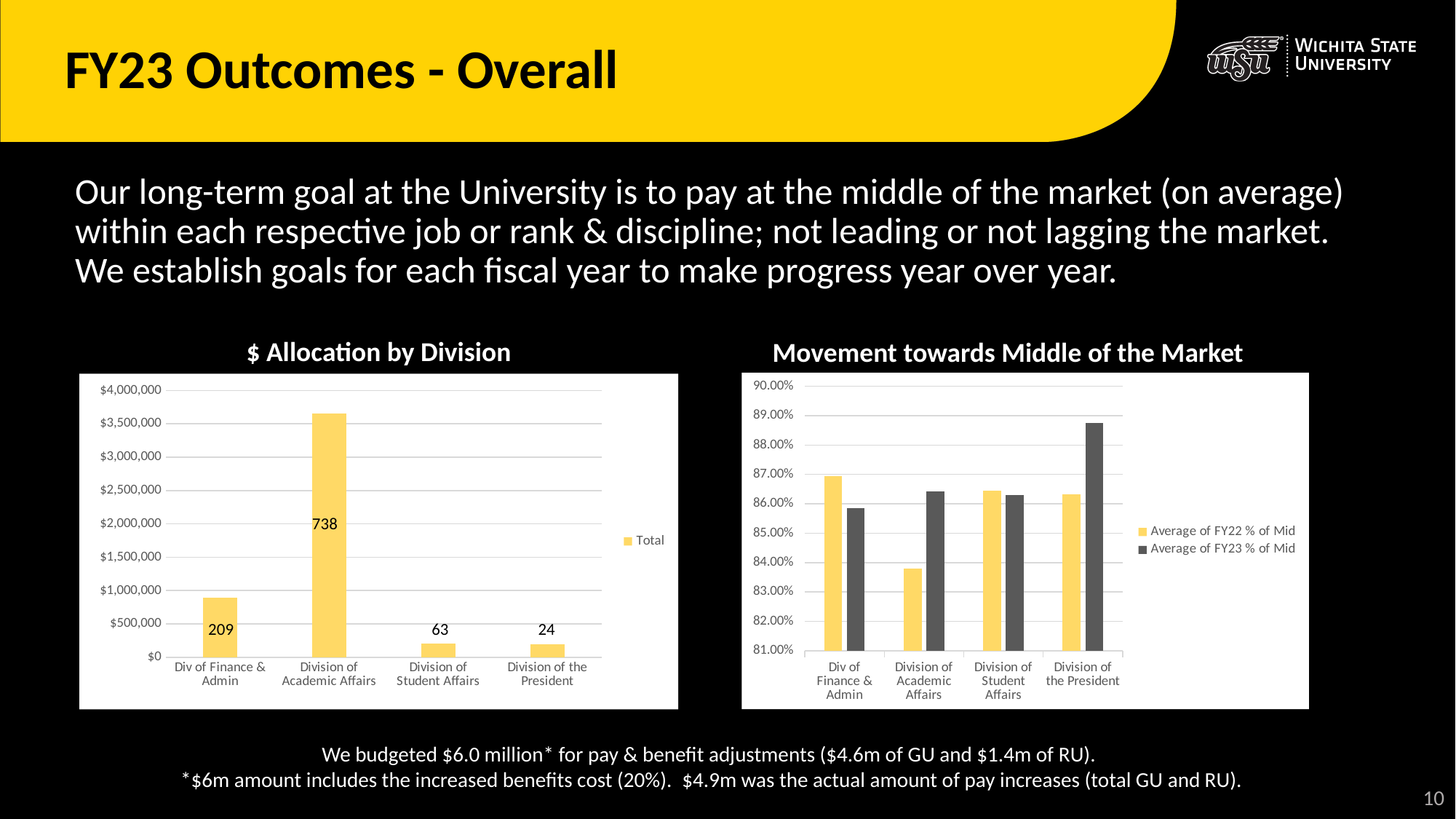

# FY23 Outcomes - Overall
Our long-term goal at the University is to pay at the middle of the market (on average) within each respective job or rank & discipline; not leading or not lagging the market. We establish goals for each fiscal year to make progress year over year.
$ Allocation by Division
Movement towards Middle of the Market

### Chart

| Category | Average of FY22 % of Mid | Average of FY23 % of Mid |
|---|---|---|
| Div of Finance & Admin | 0.8694422301041678 | 0.8585615035076631 |
| Division of Academic Affairs | 0.8378790503722021 | 0.8642077171283656 |
| Division of Student Affairs | 0.8644353258198434 | 0.8630934782155273 |
| Division of the President | 0.8633165324066082 | 0.887401571982868 |

### Chart

| Category | Total |
|---|---|
| Div of Finance & Admin | 888968.2072022707 |
| Division of Academic Affairs | 3654039.40385849 |
| Division of Student Affairs | 203760.0981251385 |
| Division of the President | 194240.2443880331 |
738
209
63
24
We budgeted $6.0 million* for pay & benefit adjustments ($4.6m of GU and $1.4m of RU).
*$6m amount includes the increased benefits cost (20%).  $4.9m was the actual amount of pay increases (total GU and RU).

10